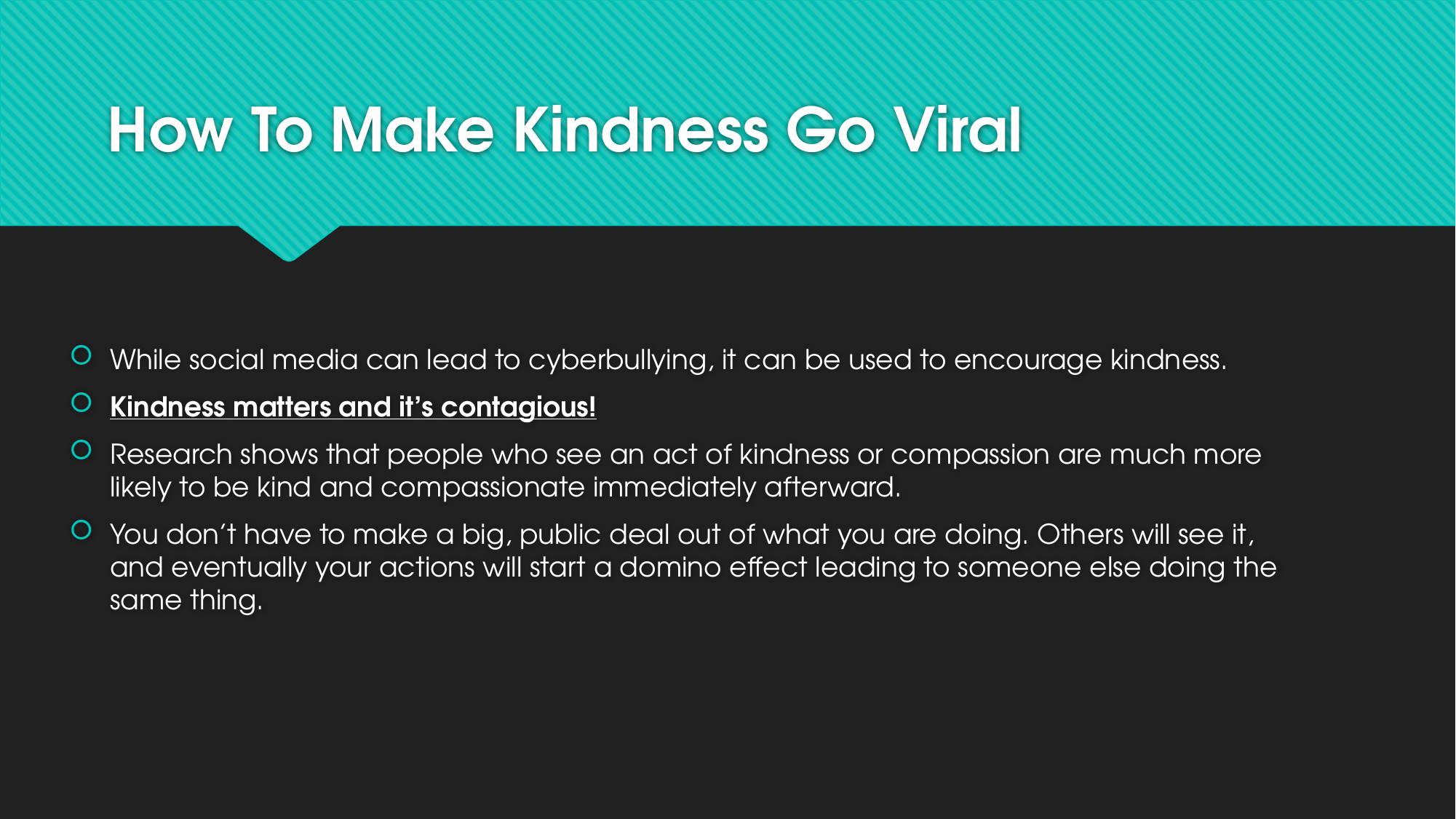

# How To Make Kindness Go Viral
While social media can lead to cyberbullying, it can be used to encourage kindness.
Kindness matters and it’s contagious!
Research shows that people who see an act of kindness or compassion are much more likely to be kind and compassionate immediately afterward.
You don’t have to make a big, public deal out of what you are doing. Others will see it, and eventually your actions will start a domino effect leading to someone else doing the same thing.